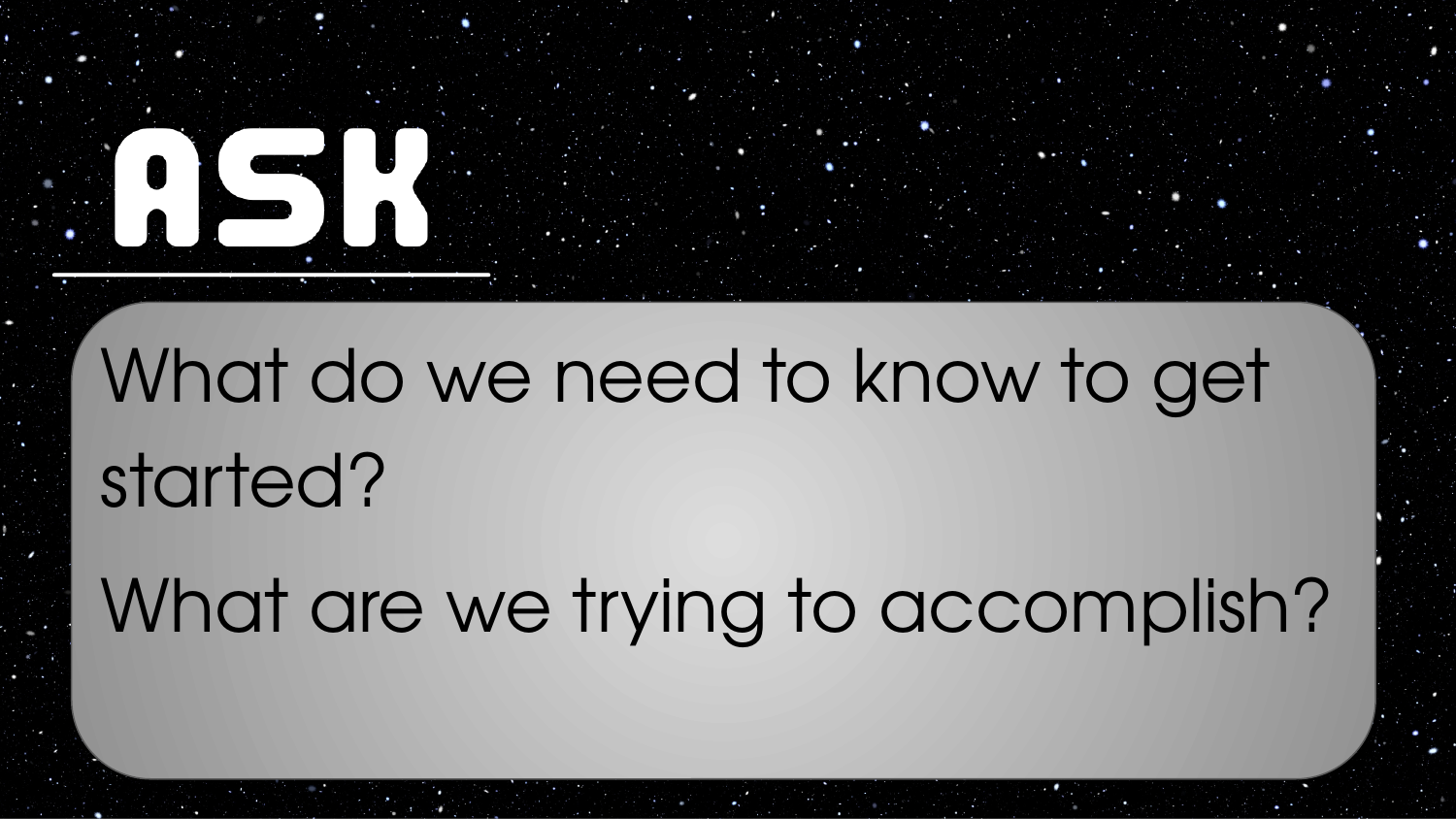

What do we need to know to get started?
What are we trying to accomplish?